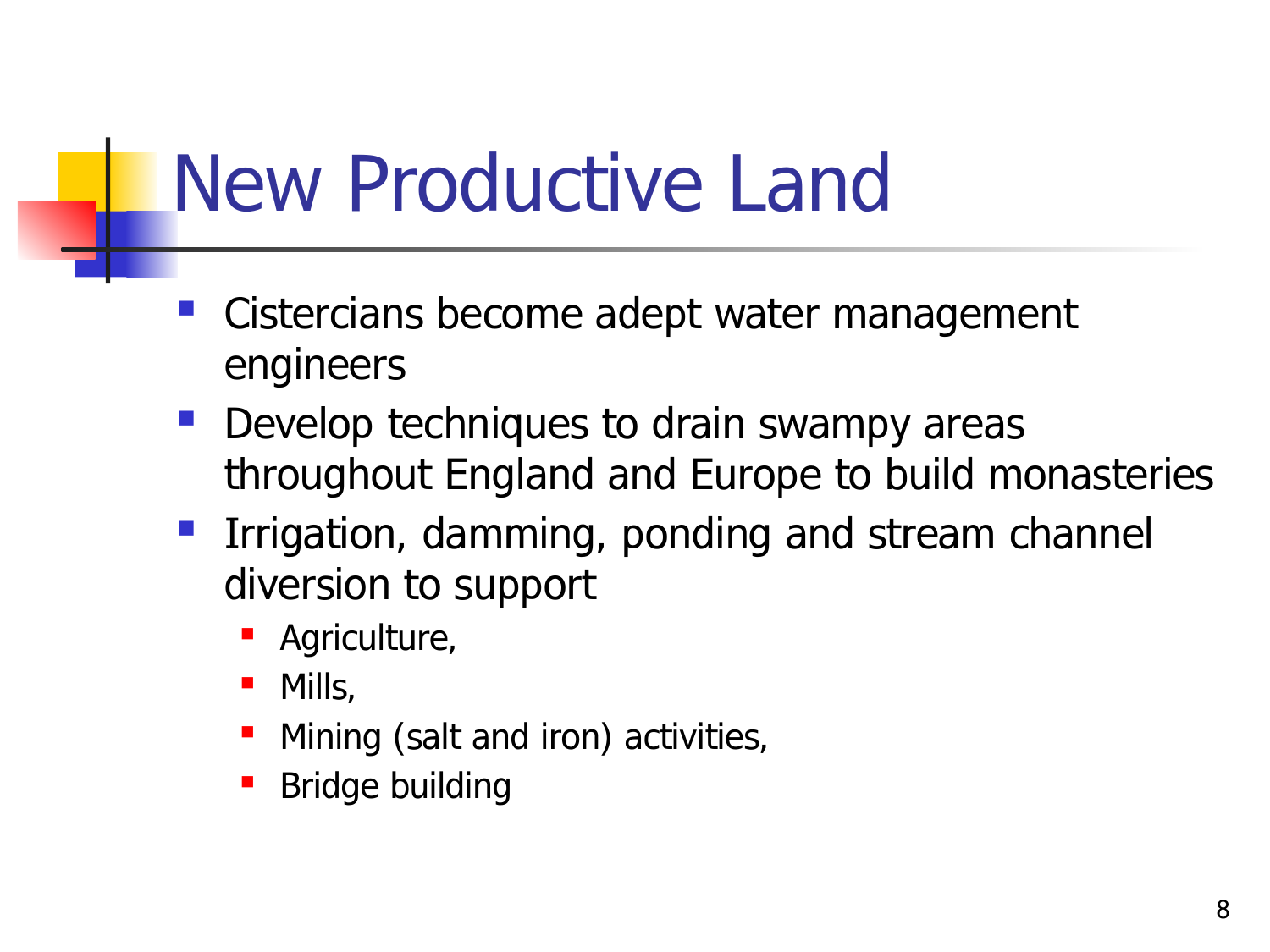

# New Productive Land
Cistercians become adept water management  engineers
Develop techniques to drain swampy areas throughout England and Europe to build monasteries
Irrigation, damming, ponding and stream channel diversion to support
Agriculture,
Mills,
Mining (salt and iron) activities,
Bridge building

8